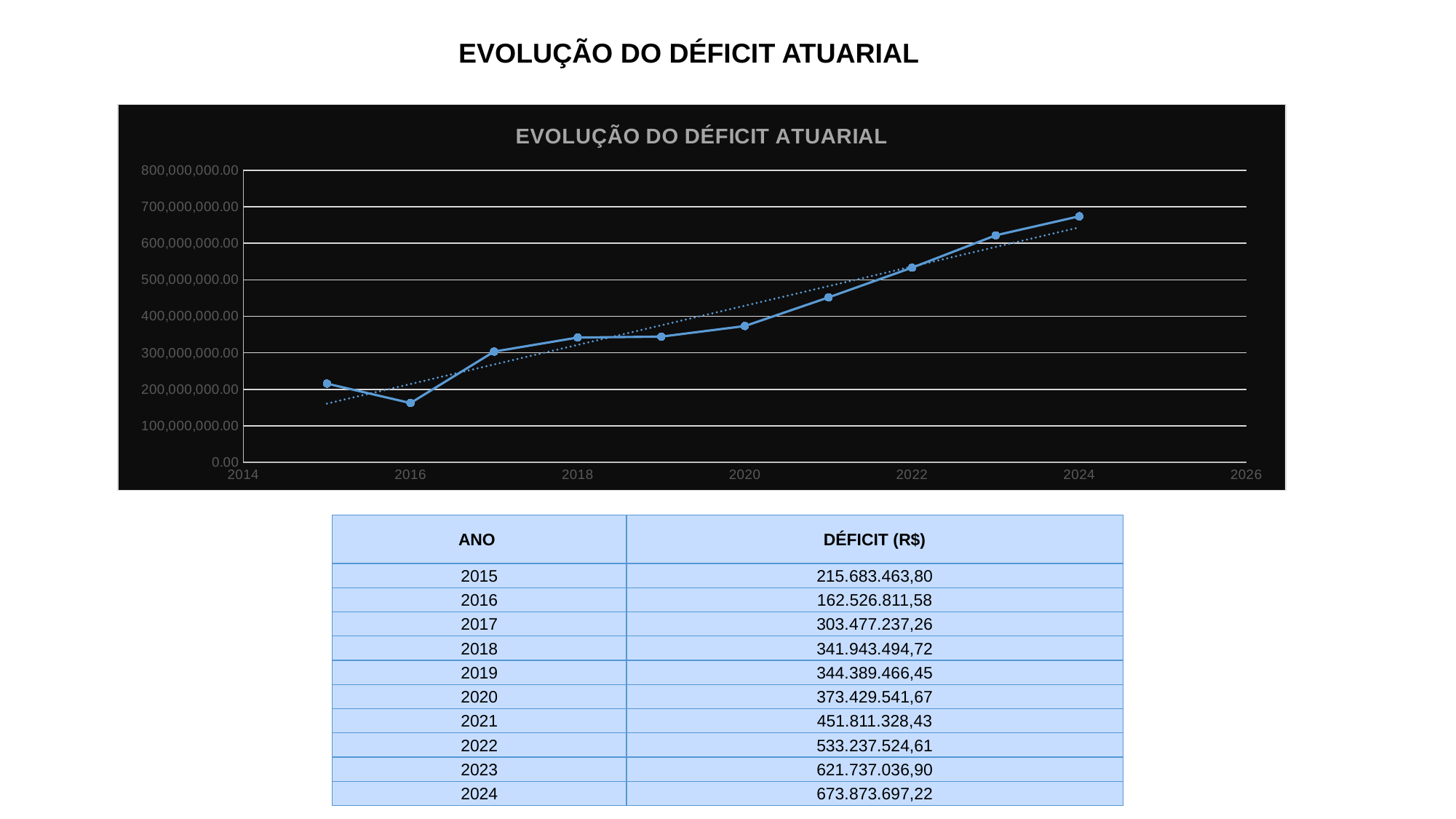

EVOLUÇÃO DO DÉFICIT ATUARIAL

### Chart: EVOLUÇÃO DO DÉFICIT ATUARIAL

| Category |  |
|---|---|
| ANO | DÉFICIT (R$) |
| --- | --- |
| 2015 | 215.683.463,80 |
| 2016 | 162.526.811,58 |
| 2017 | 303.477.237,26 |
| 2018 | 341.943.494,72 |
| 2019 | 344.389.466,45 |
| 2020 | 373.429.541,67 |
| 2021 | 451.811.328,43 |
| 2022 | 533.237.524,61 |
| 2023 | 621.737.036,90 |
| 2024 | 673.873.697,22 |